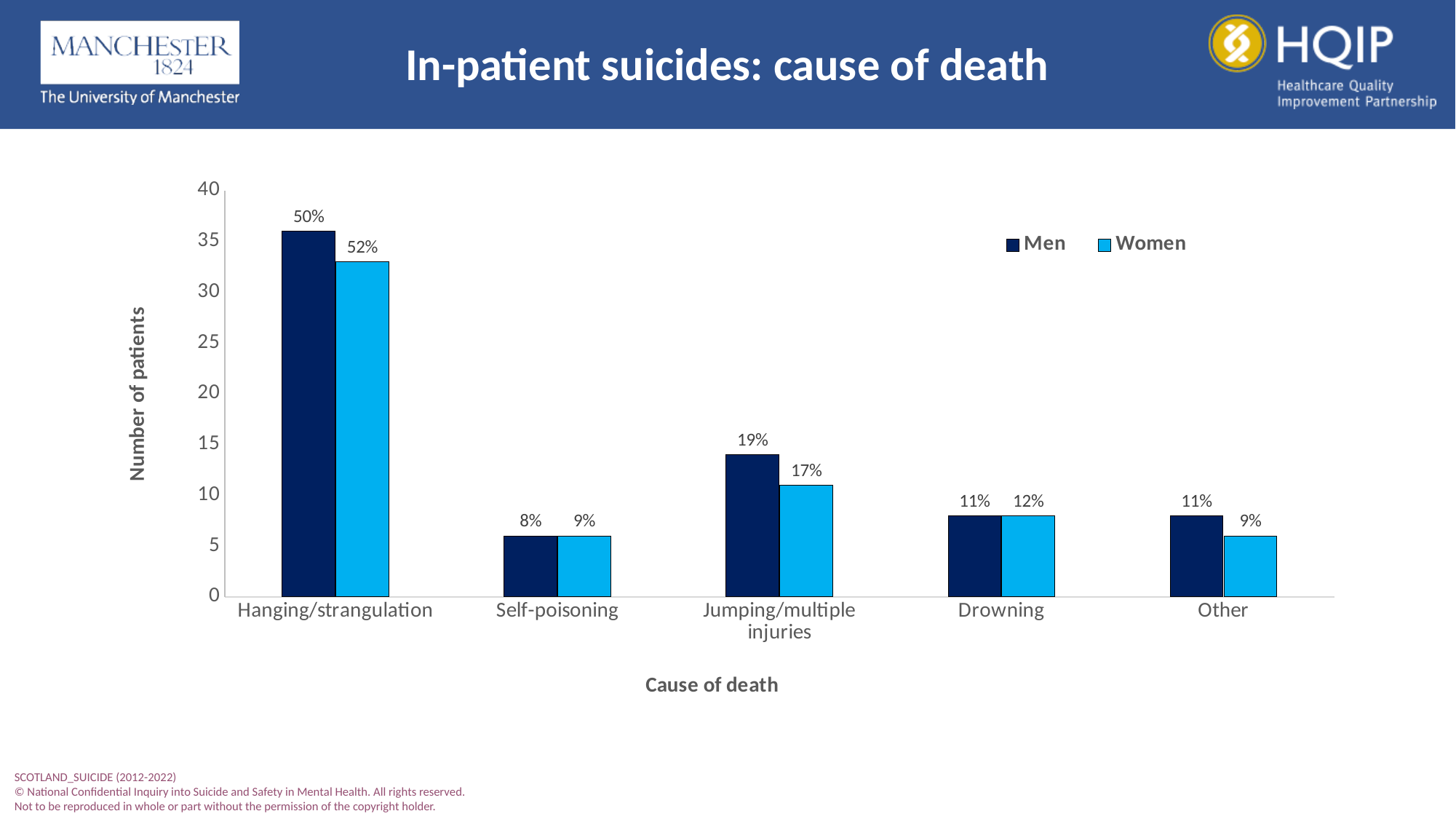

In-patient suicides: cause of death

### Chart

| Category | Men | Women |
|---|---|---|
| Hanging/strangulation | 36.0 | 33.0 |
| Self-poisoning | 6.0 | 6.0 |
| Jumping/multiple injuries | 14.0 | 11.0 |
| Drowning | 8.0 | 8.0 |
| Other | 8.0 | 6.0 |
SCOTLAND_SUICIDE (2012-2022)
© National Confidential Inquiry into Suicide and Safety in Mental Health. All rights reserved.
Not to be reproduced in whole or part without the permission of the copyright holder.